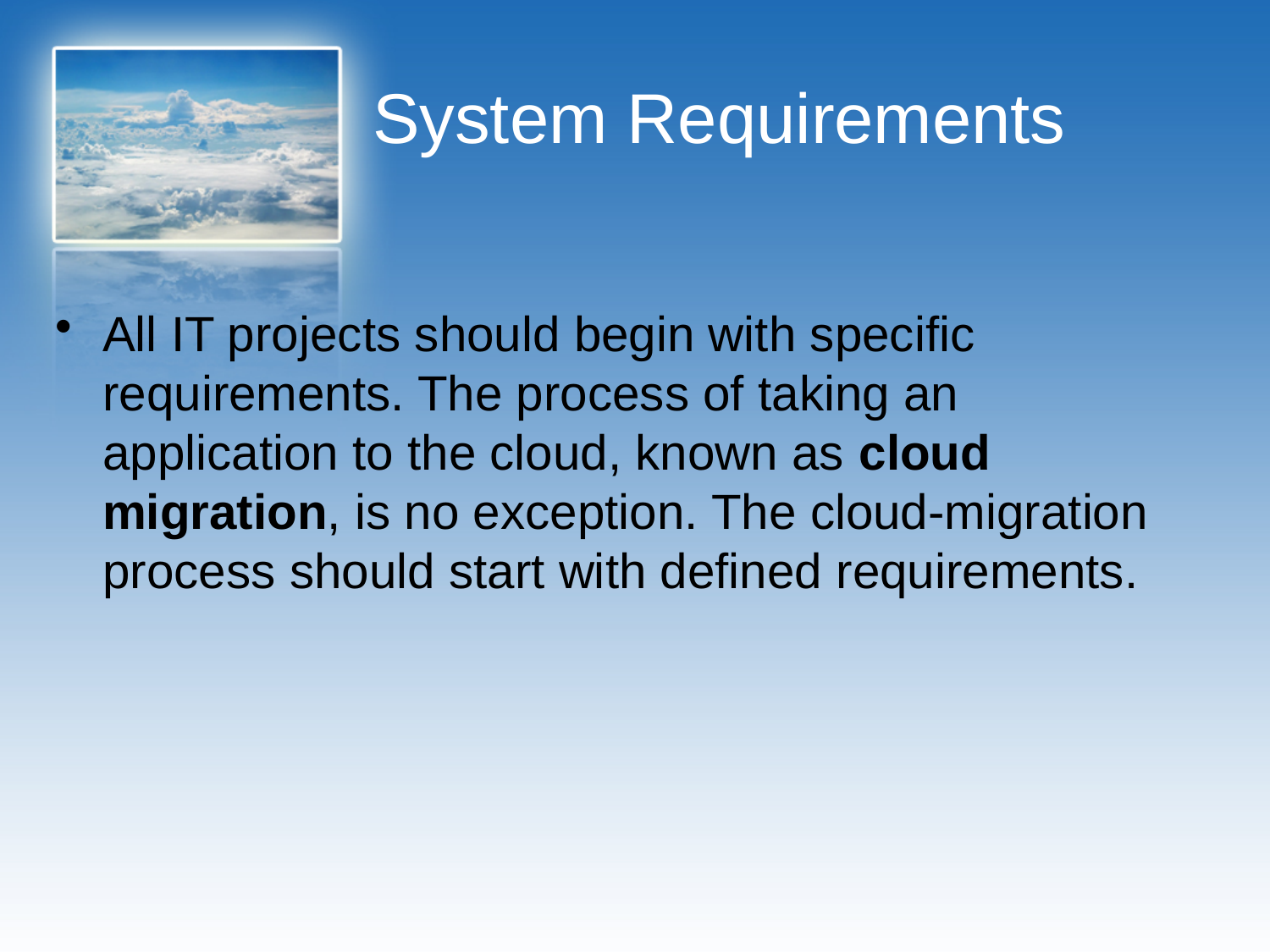

# System Requirements
All IT projects should begin with specific  requirements. The process of taking an  application to the cloud, known as cloud migration, is no exception. The cloud-migration process should start with defined requirements.